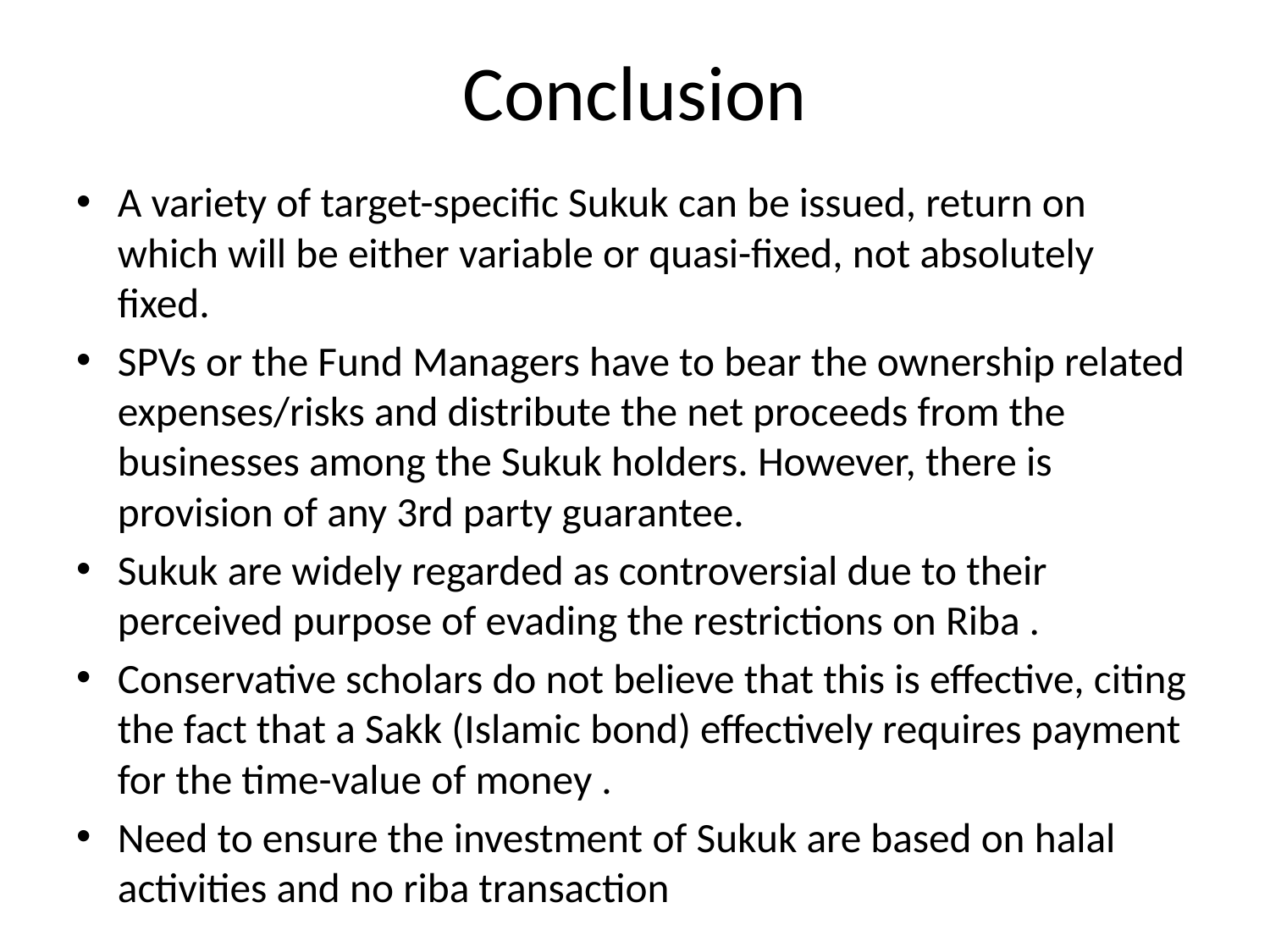

# Conclusion
A variety of target-specific Sukuk can be issued, return on which will be either variable or quasi-fixed, not absolutely fixed.
SPVs or the Fund Managers have to bear the ownership related expenses/risks and distribute the net proceeds from the businesses among the Sukuk holders. However, there is provision of any 3rd party guarantee.
Sukuk are widely regarded as controversial due to their perceived purpose of evading the restrictions on Riba .
Conservative scholars do not believe that this is effective, citing the fact that a Sakk (Islamic bond) effectively requires payment for the time-value of money .
Need to ensure the investment of Sukuk are based on halal activities and no riba transaction